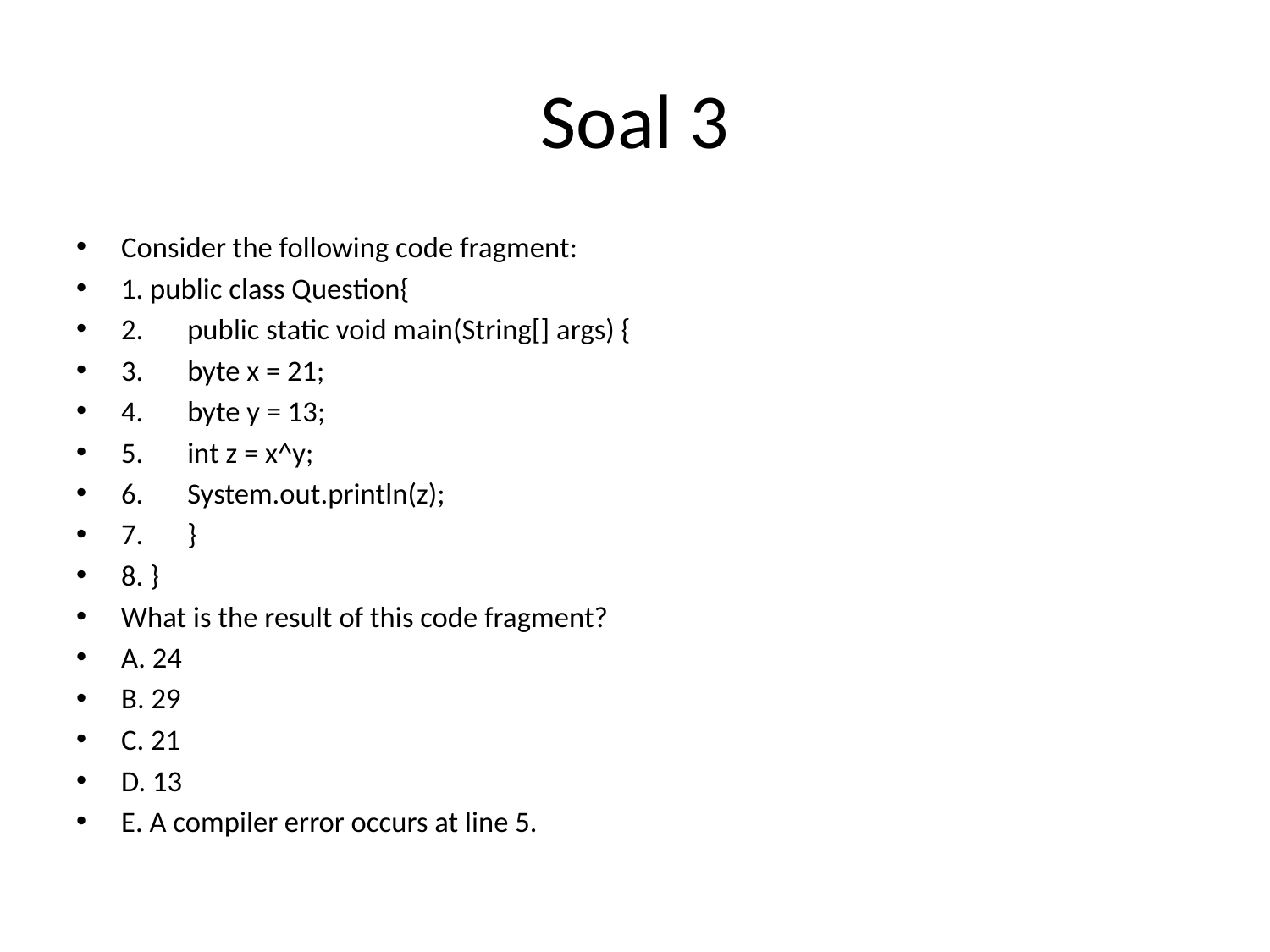

# Soal 3
Consider the following code fragment:
1. public class Question{
2. 	public static void main(String[] args) {
3. 		byte x = 21;
4. 		byte y = 13;
5. 		int z = x^y;
6. 		System.out.println(z);
7. 	}
8. }
What is the result of this code fragment?
A. 24
B. 29
C. 21
D. 13
E. A compiler error occurs at line 5.